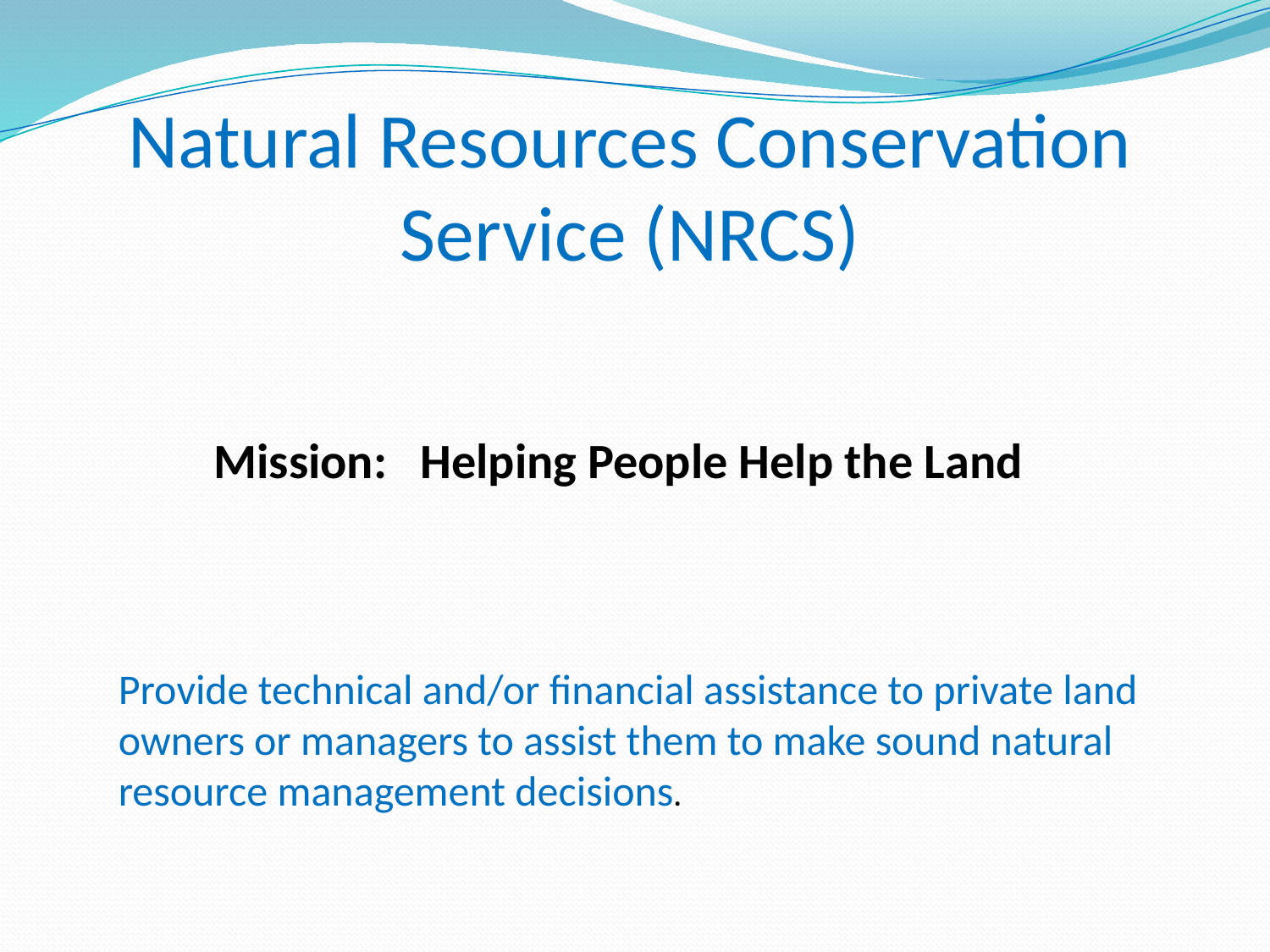

Natural Resources Conservation Service (NRCS)
Mission:   Helping People Help the Land
Provide technical and/or financial assistance to private land owners or managers to assist them to make sound natural resource management decisions.